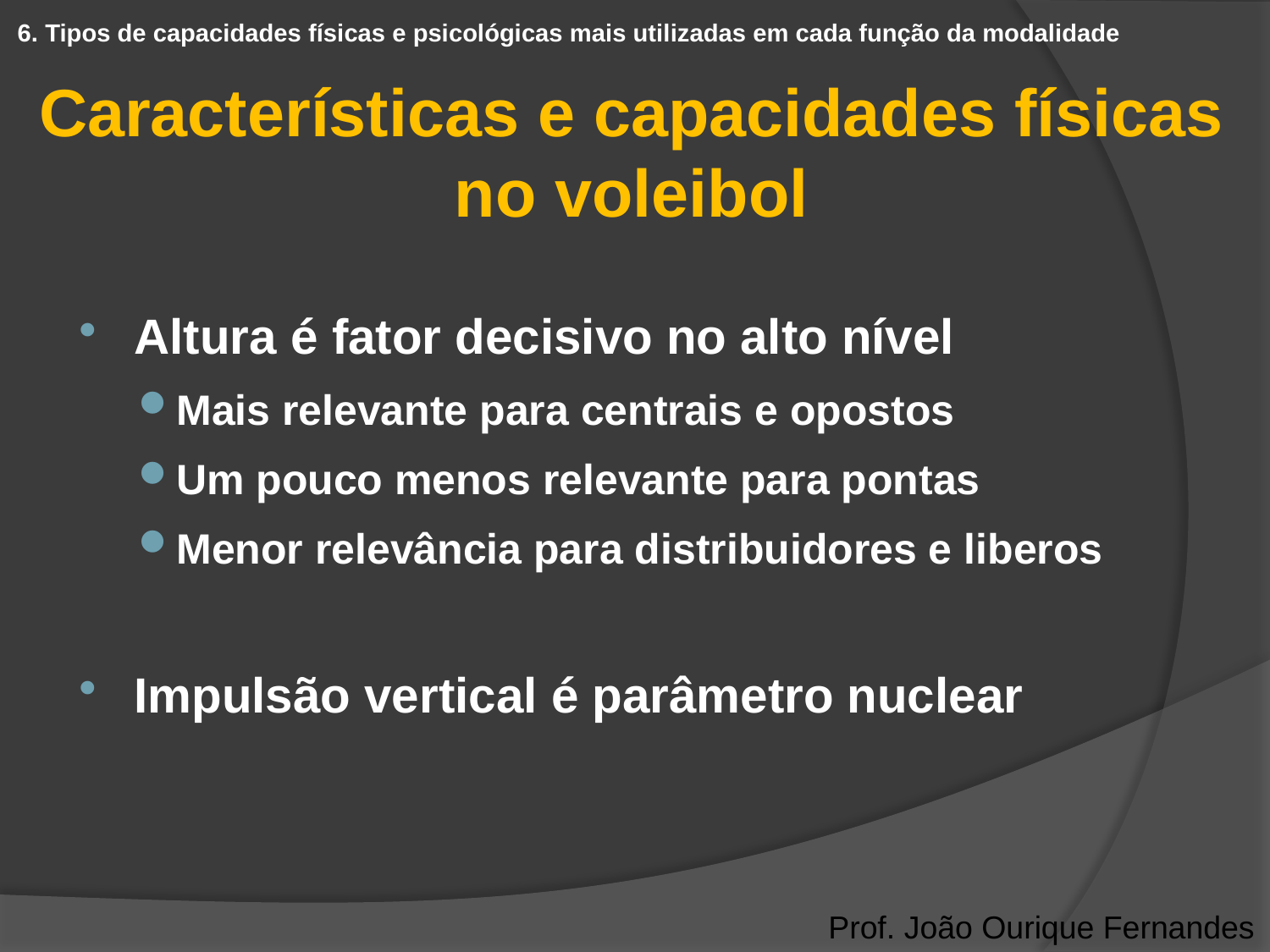

6. Tipos de capacidades físicas e psicológicas mais utilizadas em cada função da modalidade

Características e capacidades físicas
no voleibol
Altura é fator decisivo no alto nível
Mais relevante para centrais e opostos
Um pouco menos relevante para pontas
Menor relevância para distribuidores e liberos

Impulsão vertical é parâmetro nuclear
Prof. João Ourique Fernandes